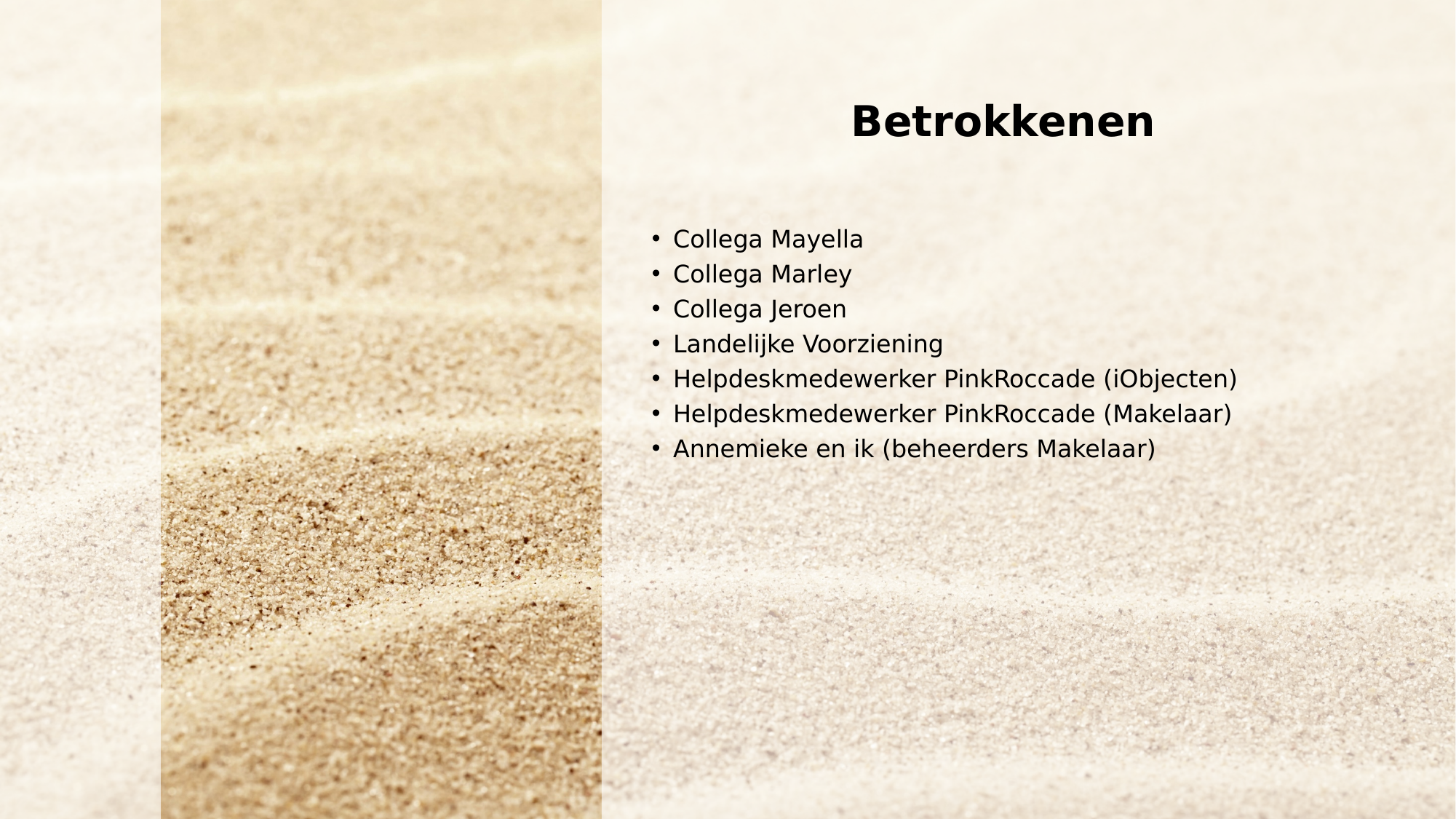

# Betrokkenen
Collega Mayella
Collega Marley
Collega Jeroen
Landelijke Voorziening
Helpdeskmedewerker PinkRoccade (iObjecten)
Helpdeskmedewerker PinkRoccade (Makelaar)
Annemieke en ik (beheerders Makelaar)